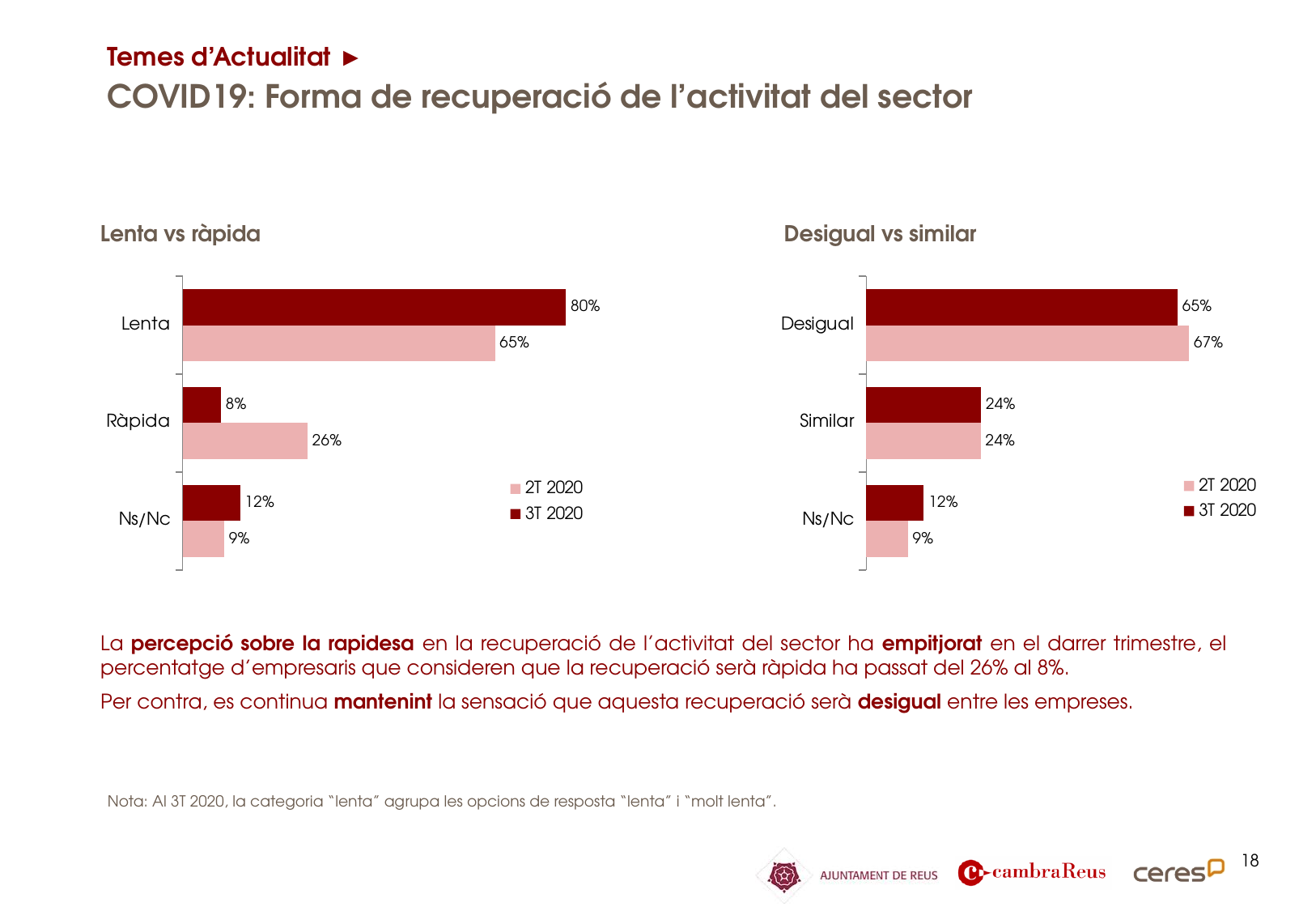

Temes d’Actualitat ►
COVID19: Forma de recuperació de l’activitat del sector

Lenta vs ràpida
Desigual vs similar

### Chart

| Category | 3T 2020 | 2T 2020 |
|---|---|---|
| Lenta | 0.8 | 0.6521739130434783 |
| Ràpida | 0.08 | 0.2608695652173913 |
| Ns/Nc | 0.12 | 0.08695652173913043 |

### Chart

| Category | 3T 2020 | 2T 2020 |
|---|---|---|
| Desigual | 0.65 | 0.6739130434782609 |
| Similar | 0.24 | 0.2391304347826087 |
| Ns/Nc | 0.12 | 0.08695652173913043 |
La percepció sobre la rapidesa en la recuperació de l’activitat del sector ha empitjorat en el darrer trimestre, el percentatge d’empresaris que consideren que la recuperació serà ràpida ha passat del 26% al 8%.
Per contra, es continua mantenint la sensació que aquesta recuperació serà desigual entre les empreses.
Nota: Al 3T 2020, la categoria “lenta” agrupa les opcions de resposta “lenta” i “molt lenta”.
18